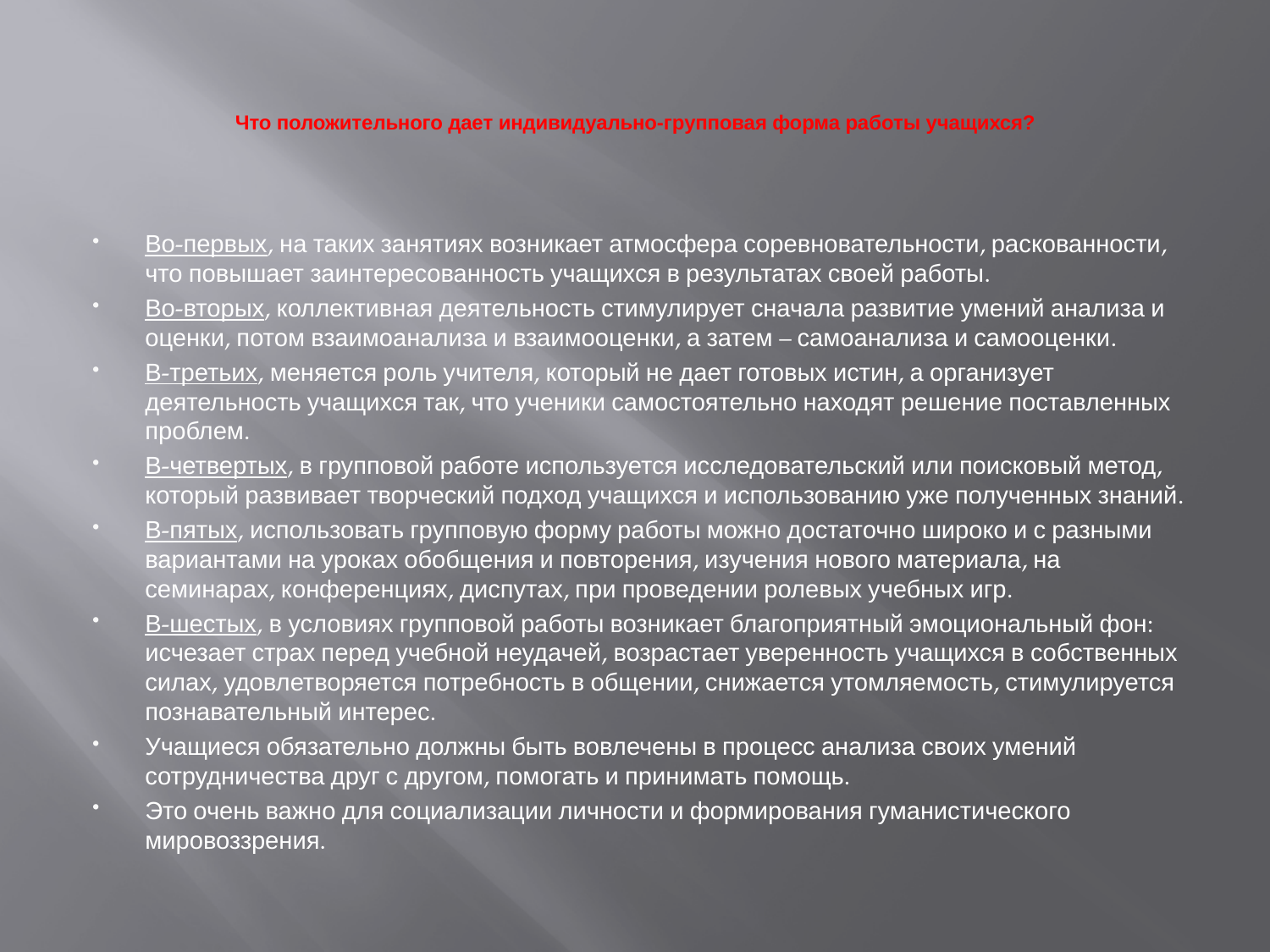

# Что положительного дает индивидуально-групповая форма работы учащихся?
Во-первых, на таких занятиях возникает атмосфера соревновательности, раскованности, что повышает заинтересованность учащихся в результатах своей работы.
Во-вторых, коллективная деятельность стимулирует сначала развитие умений анализа и оценки, потом взаимоанализа и взаимооценки, а затем – самоанализа и самооценки.
В-третьих, меняется роль учителя, который не дает готовых истин, а организует деятельность учащихся так, что ученики самостоятельно находят решение поставленных проблем.
В-четвертых, в групповой работе используется исследовательский или поисковый метод, который развивает творческий подход учащихся и использованию уже полученных знаний.
В-пятых, использовать групповую форму работы можно достаточно широко и с разными вариантами на уроках обобщения и повторения, изучения нового материала, на семинарах, конференциях, диспутах, при проведении ролевых учебных игр.
В-шестых, в условиях групповой работы возникает благоприятный эмоциональный фон: исчезает страх перед учебной неудачей, возрастает уверенность учащихся в собственных силах, удовлетворяется потребность в общении, снижается утомляемость, стимулируется познавательный интерес.
Учащиеся обязательно должны быть вовлечены в процесс анализа своих умений сотрудничества друг с другом, помогать и принимать помощь.
Это очень важно для социализации личности и формирования гуманистического мировоззрения.